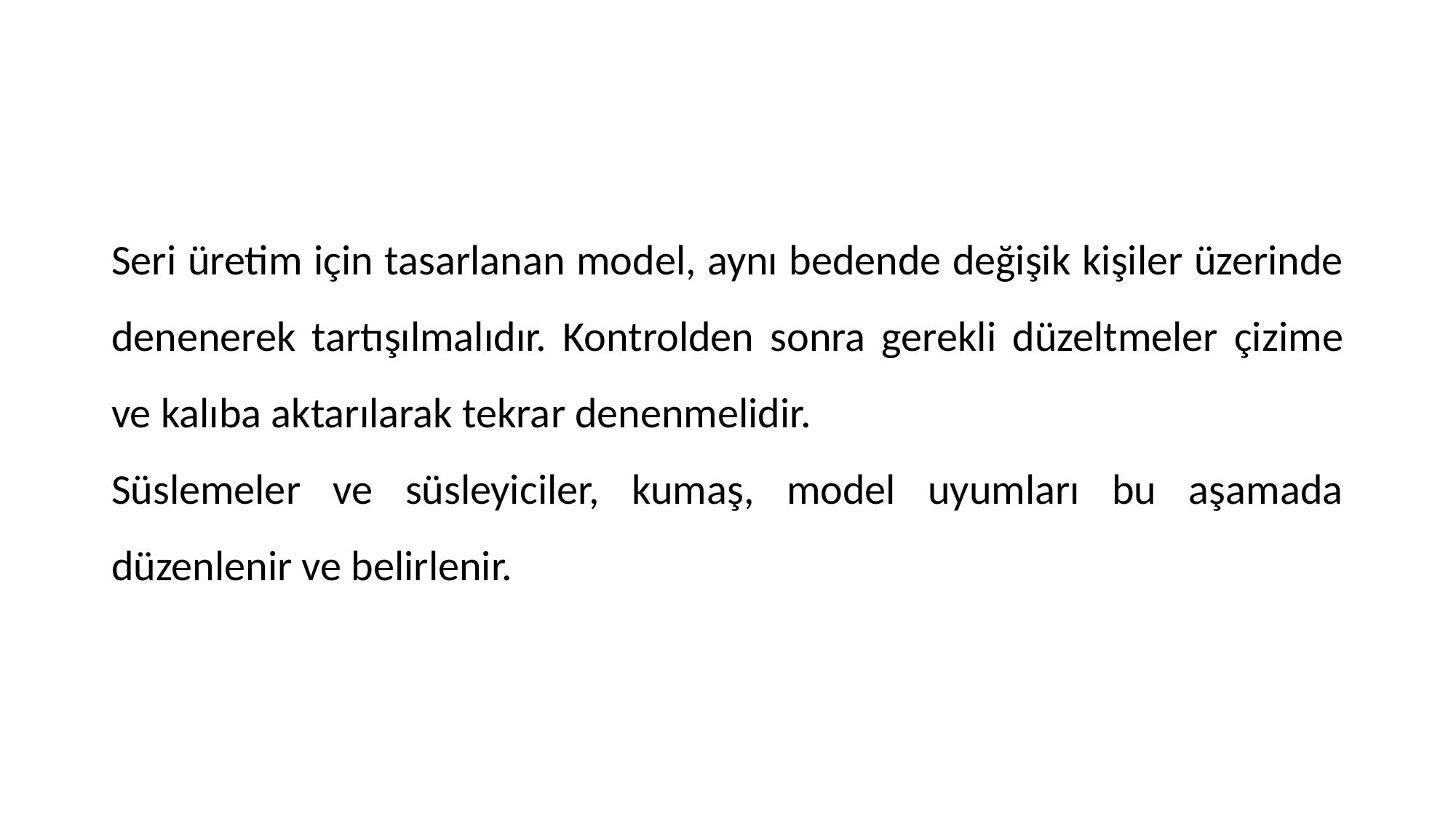

Seri üretim için tasarlanan model, aynı bedende değişik kişiler üzerinde denenerek tartışılmalıdır. Kontrolden sonra gerekli düzeltmeler çizime ve kalıba aktarılarak tekrar denenmelidir.
Süslemeler ve süsleyiciler, kumaş, model uyumları bu aşamada düzenlenir ve belirlenir.